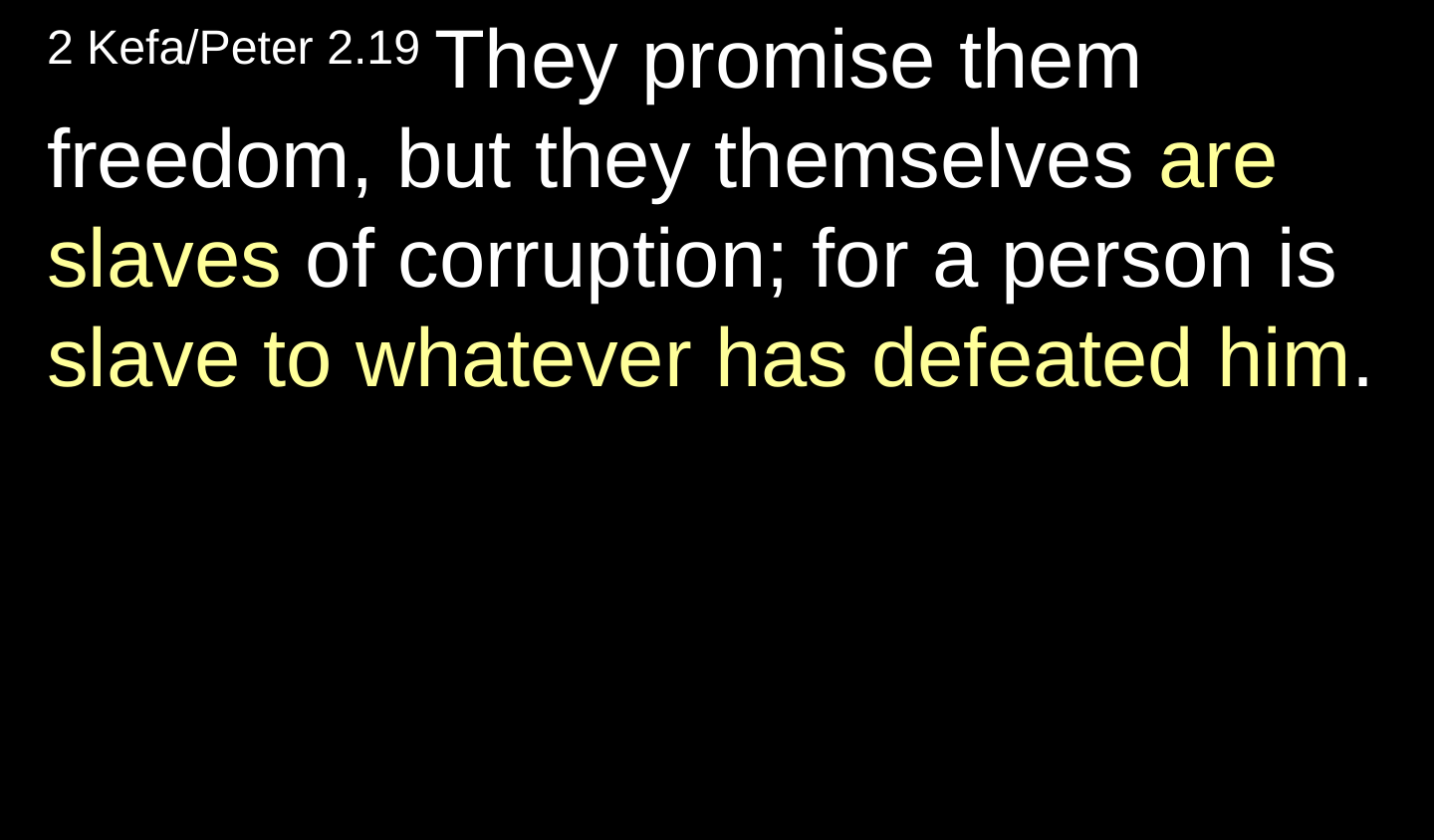

2 Kefa/Peter 2.19 They promise them freedom, but they themselves are slaves of corruption; for a person is slave to whatever has defeated him.